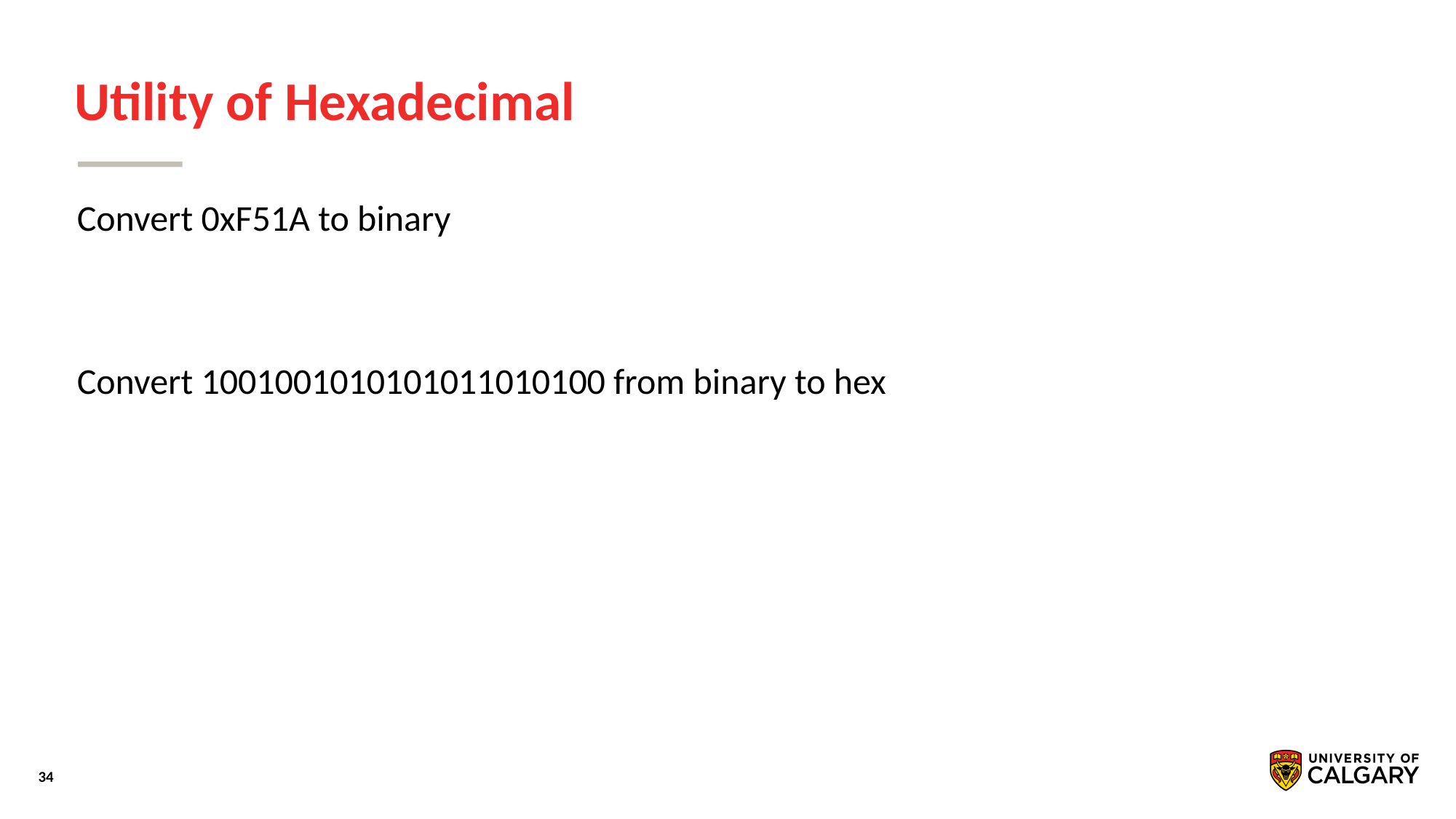

# Utility of Hexadecimal
Convert 0xF51A to binary

Convert 1001001010101011010100 from binary to hex